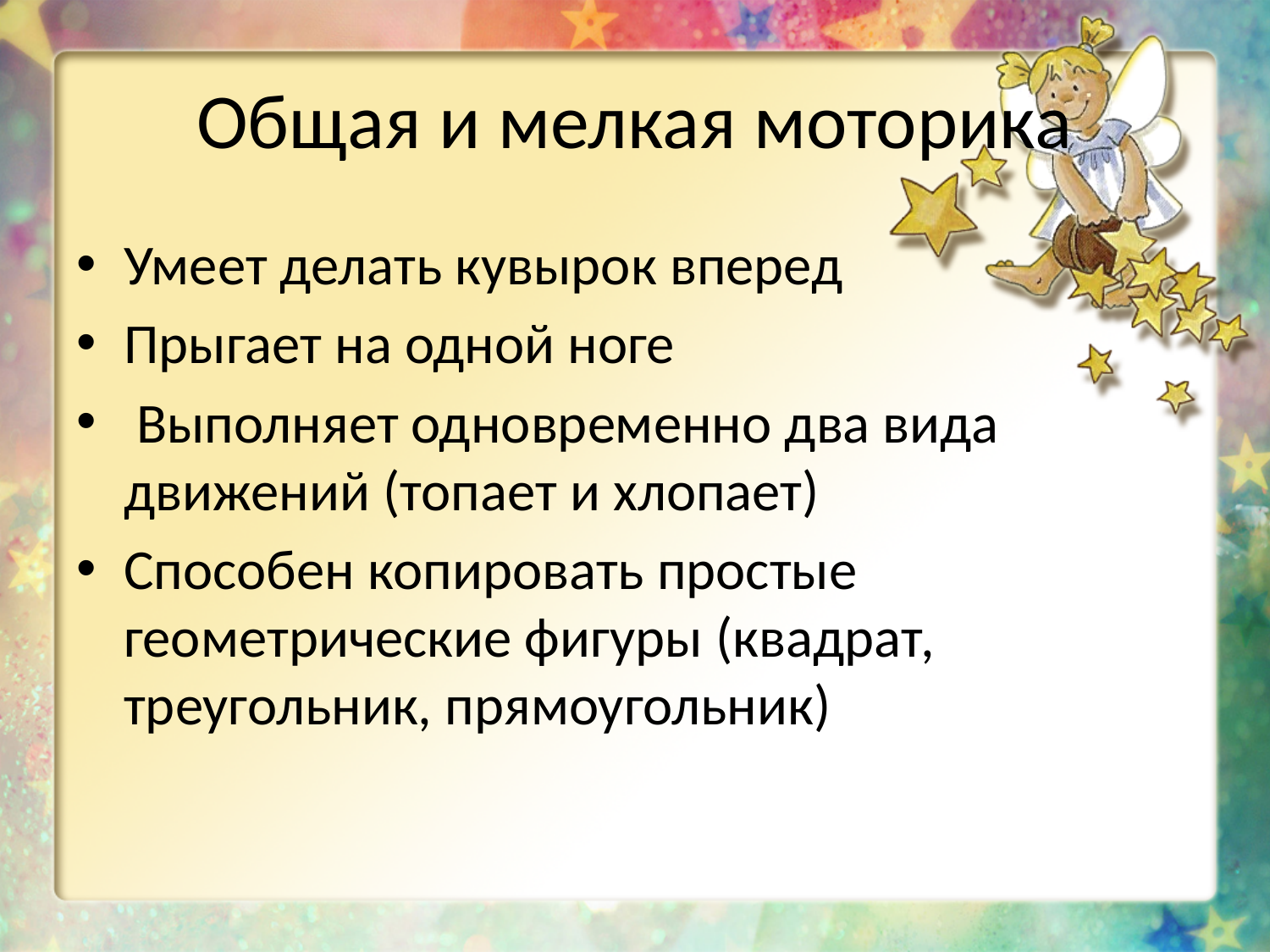

# Общая и мелкая моторика
Умеет делать кувырок вперед
Прыгает на одной ноге
 Выполняет одновременно два вида движений (топает и хлопает)
Способен копировать простые геометрические фигуры (квадрат, треугольник, прямоугольник)